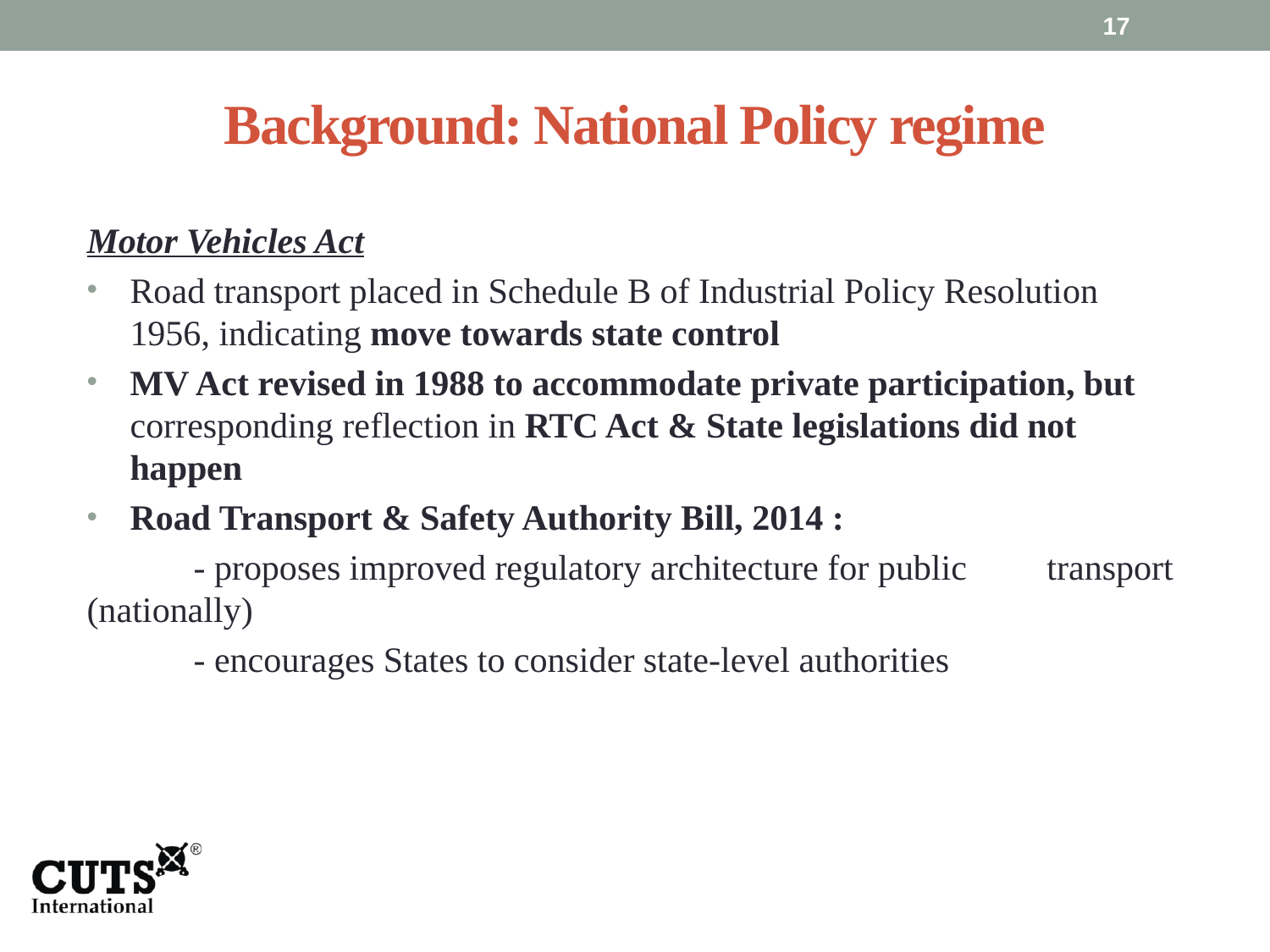

17
# Background: National Policy regime
Motor Vehicles Act
Road transport placed in Schedule B of Industrial Policy Resolution 1956, indicating move towards state control
MV Act revised in 1988 to accommodate private participation, but corresponding reflection in RTC Act & State legislations did not happen
Road Transport & Safety Authority Bill, 2014 :
	- proposes improved regulatory architecture for public 	transport (nationally)
	- encourages States to consider state-level authorities